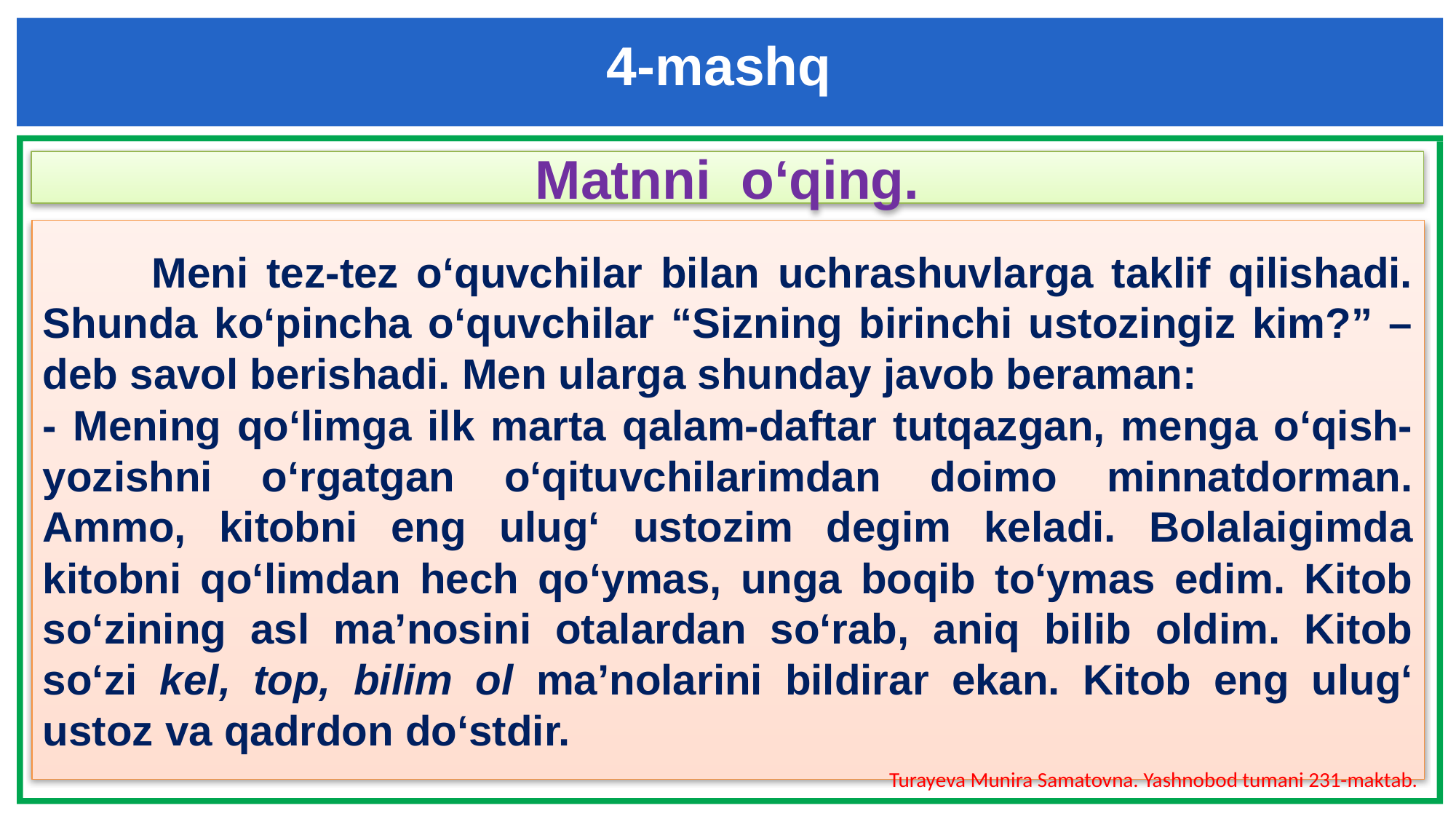

4-mashq
Matnni  o‘qing.
	Meni tez-tez o‘quvchilar bilan uchrashuvlarga taklif qilishadi. Shunda ko‘pincha o‘quvchilar “Sizning birinchi ustozingiz kim?” – deb savol berishadi. Men ularga shunday javob beraman:
- Mening qo‘limga ilk marta qalam-daftar tutqazgan, menga o‘qish-yozishni o‘rgatgan o‘qituvchilarimdan doimo minnatdorman. Ammo, kitobni eng ulug‘ ustozim degim keladi. Bolalaigimda kitobni qo‘limdan hech qo‘ymas, unga boqib to‘ymas edim. Kitob so‘zining asl ma’nosini otalardan so‘rab, aniq bilib oldim. Kitob so‘zi kel, top, bilim ol ma’nolarini bildirar ekan. Kitob eng ulug‘ ustoz va qadrdon do‘stdir.
Turayeva Munira Samatovna. Yashnobod tumani 231-maktab.